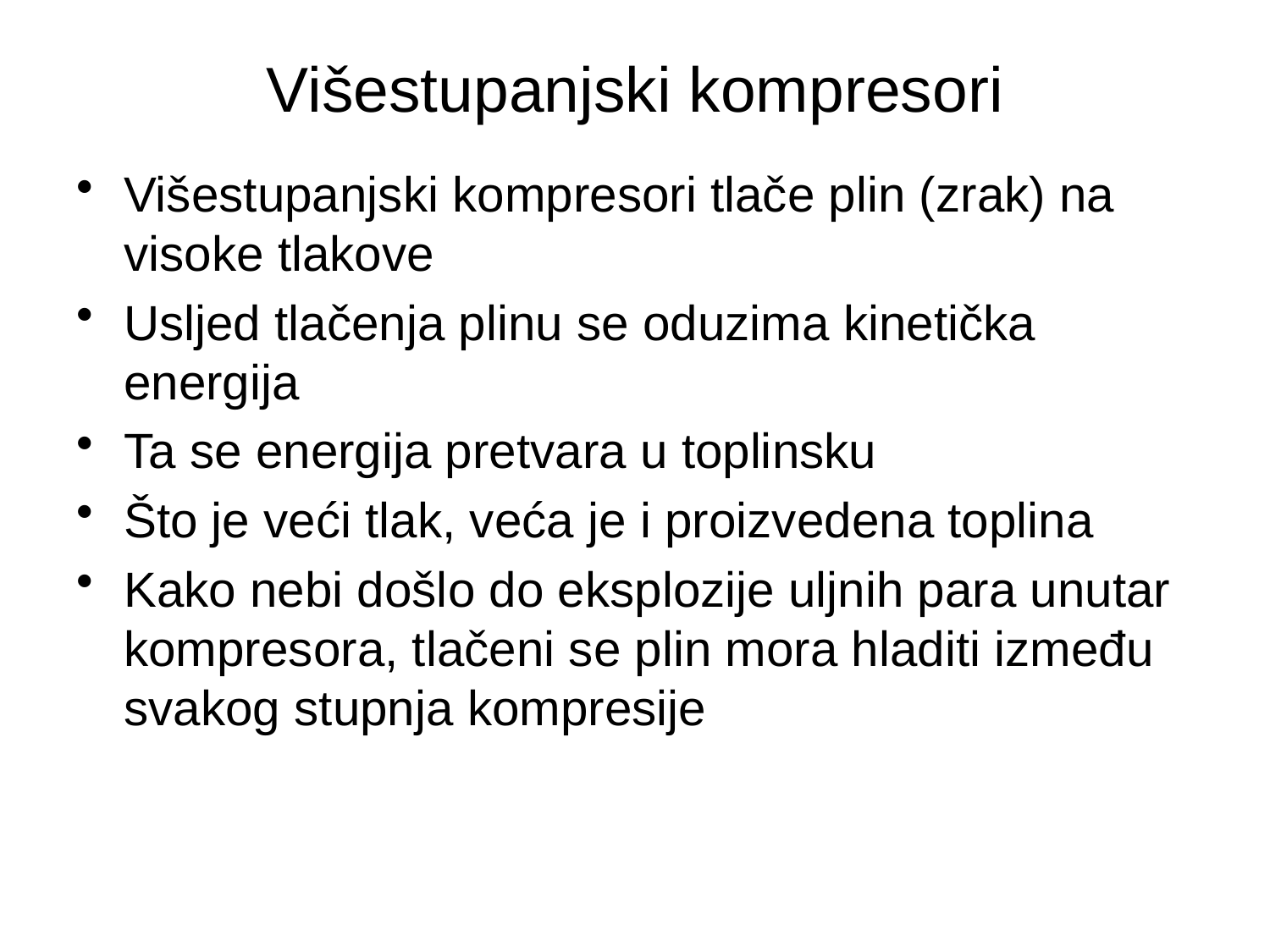

# Višestupanjski kompresori
Višestupanjski kompresori tlače plin (zrak) na visoke tlakove
Usljed tlačenja plinu se oduzima kinetička energija
Ta se energija pretvara u toplinsku
Što je veći tlak, veća je i proizvedena toplina
Kako nebi došlo do eksplozije uljnih para unutar kompresora, tlačeni se plin mora hladiti između svakog stupnja kompresije